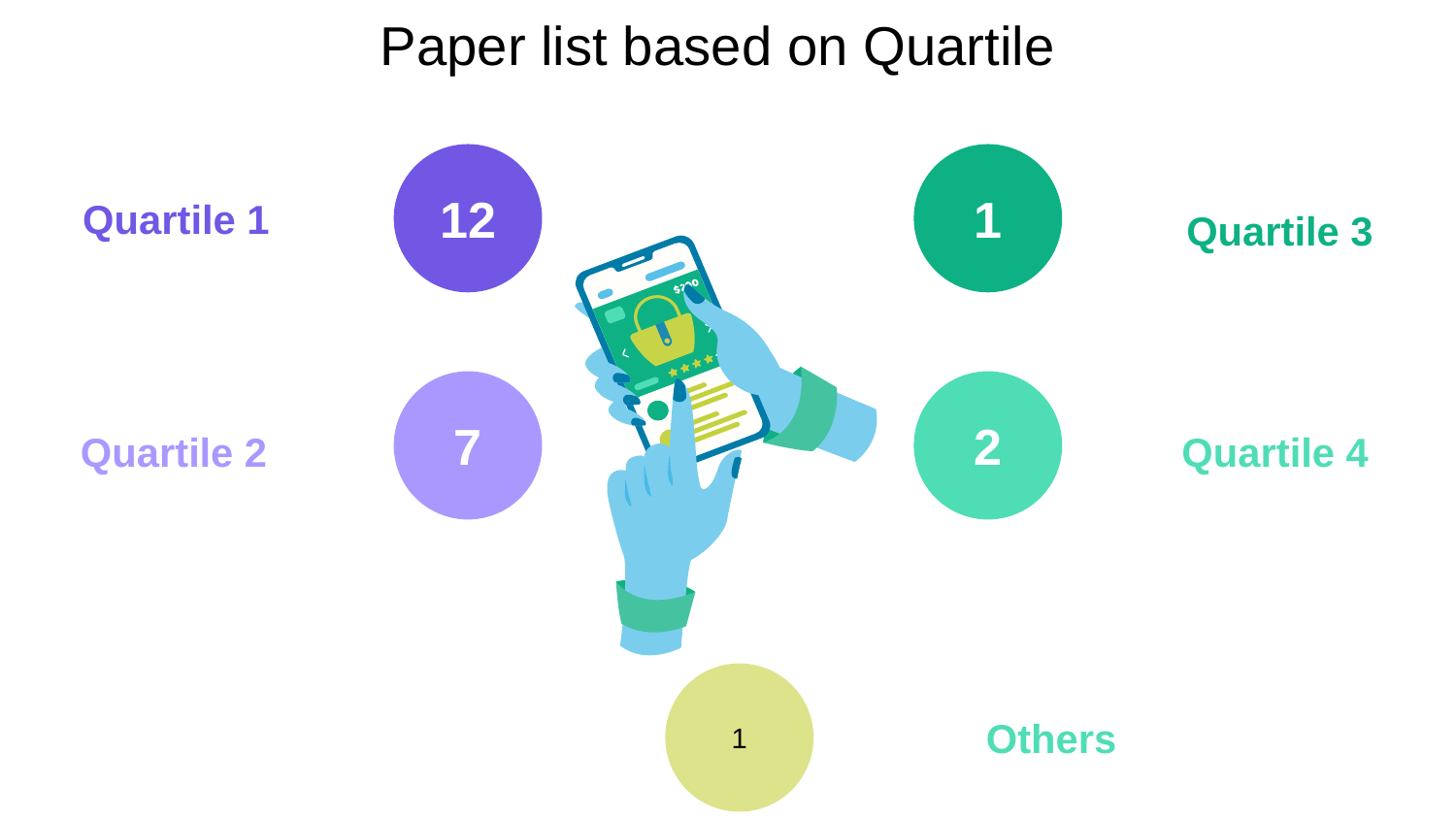

# Paper list based on Quartile
12
Quartile 1
1
Quartile 3

7
Quartile 2
2
Quartile 4
1
Others